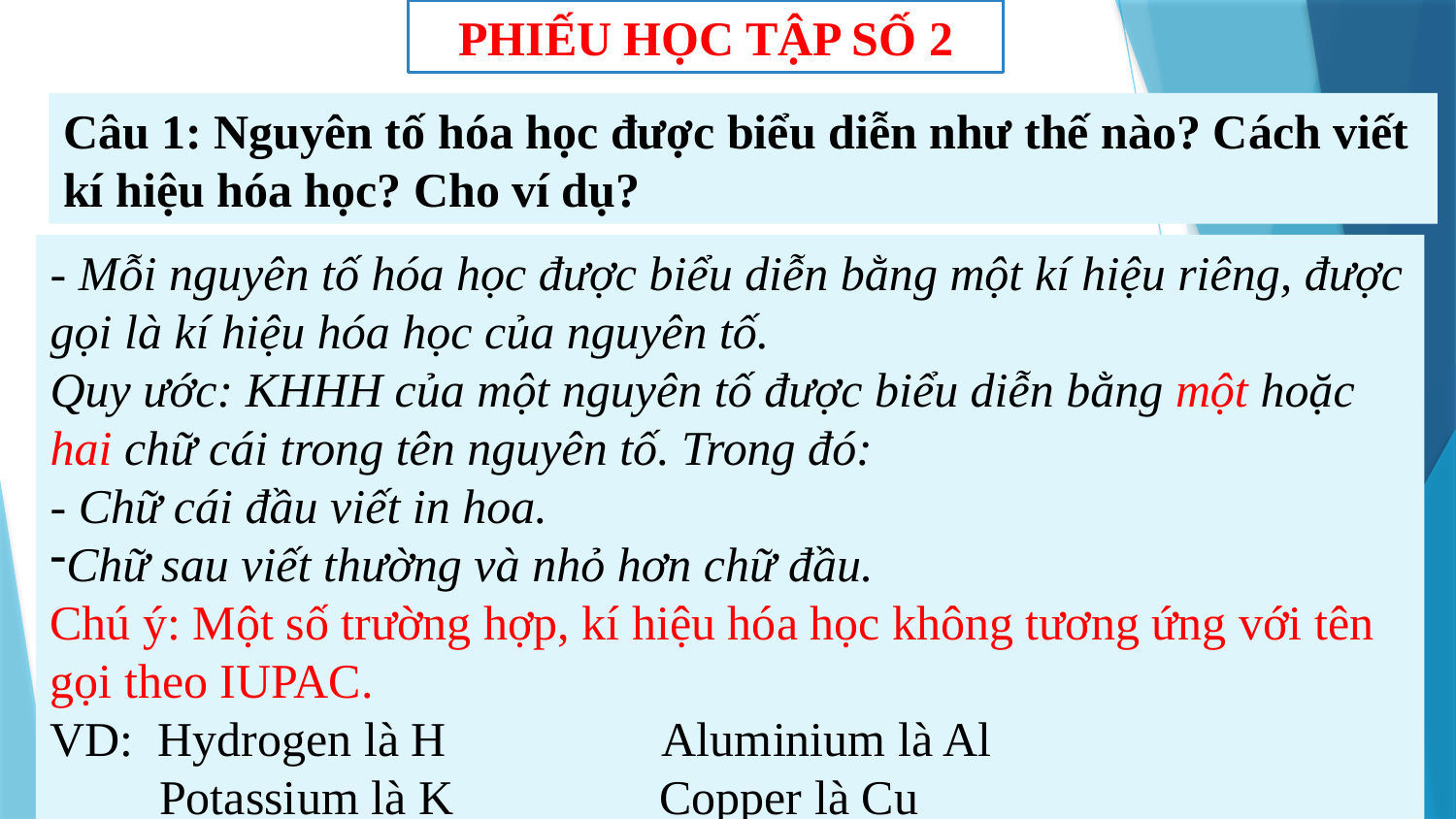

PHIẾU HỌC TẬP SỐ 2
Câu 1: Nguyên tố hóa học được biểu diễn như thế nào? Cách viết kí hiệu hóa học? Cho ví dụ?
- Mỗi nguyên tố hóa học được biểu diễn bằng một kí hiệu riêng, được gọi là kí hiệu hóa học của nguyên tố.
Quy ước: KHHH của một nguyên tố được biểu diễn bằng một hoặc hai chữ cái trong tên nguyên tố. Trong đó:
- Chữ cái đầu viết in hoa.
Chữ sau viết thường và nhỏ hơn chữ đầu.
Chú ý: Một số trường hợp, kí hiệu hóa học không tương ứng với tên gọi theo IUPAC.
VD:  Hydrogen là H                  Aluminium là Al
         Potassium là K                 Copper là Cu